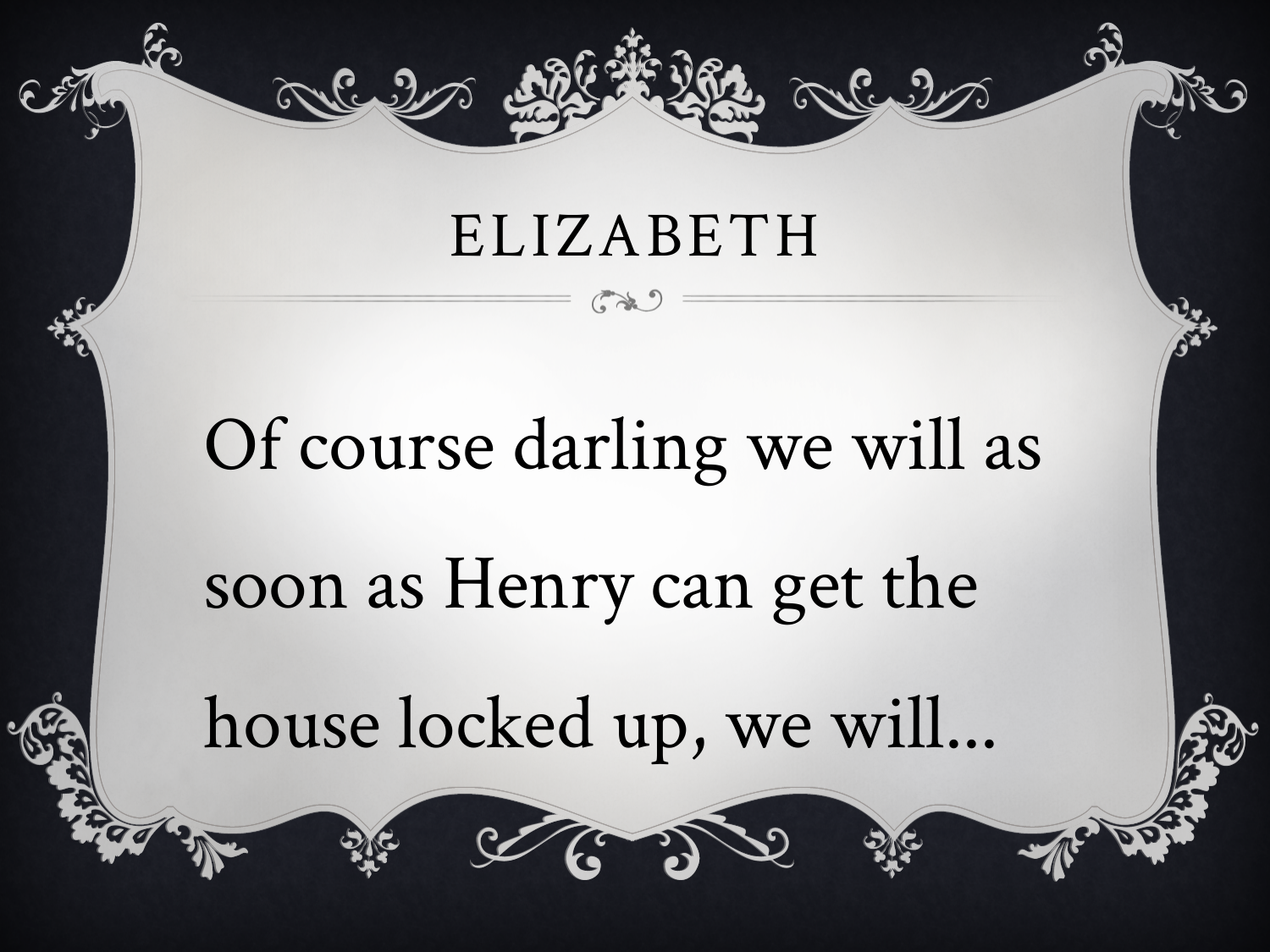

# elizabeth
Of course darling we will as soon as Henry can get the house locked up, we will...